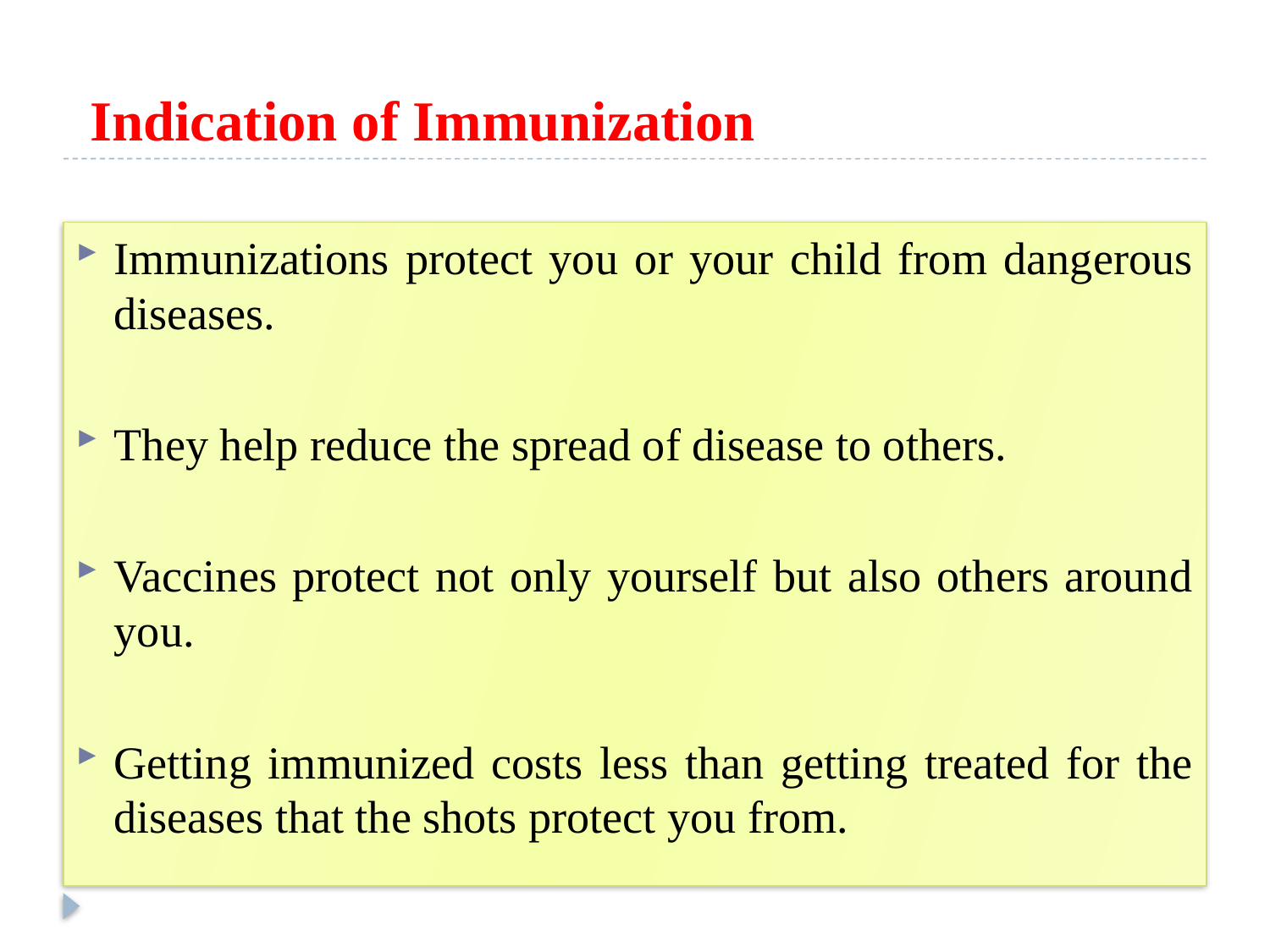

# Indication of Immunization
Immunizations protect you or your child from dangerous diseases.

They help reduce the spread of disease to others.

Vaccines protect not only yourself but also others around you.

Getting immunized costs less than getting treated for the diseases that the shots protect you from.